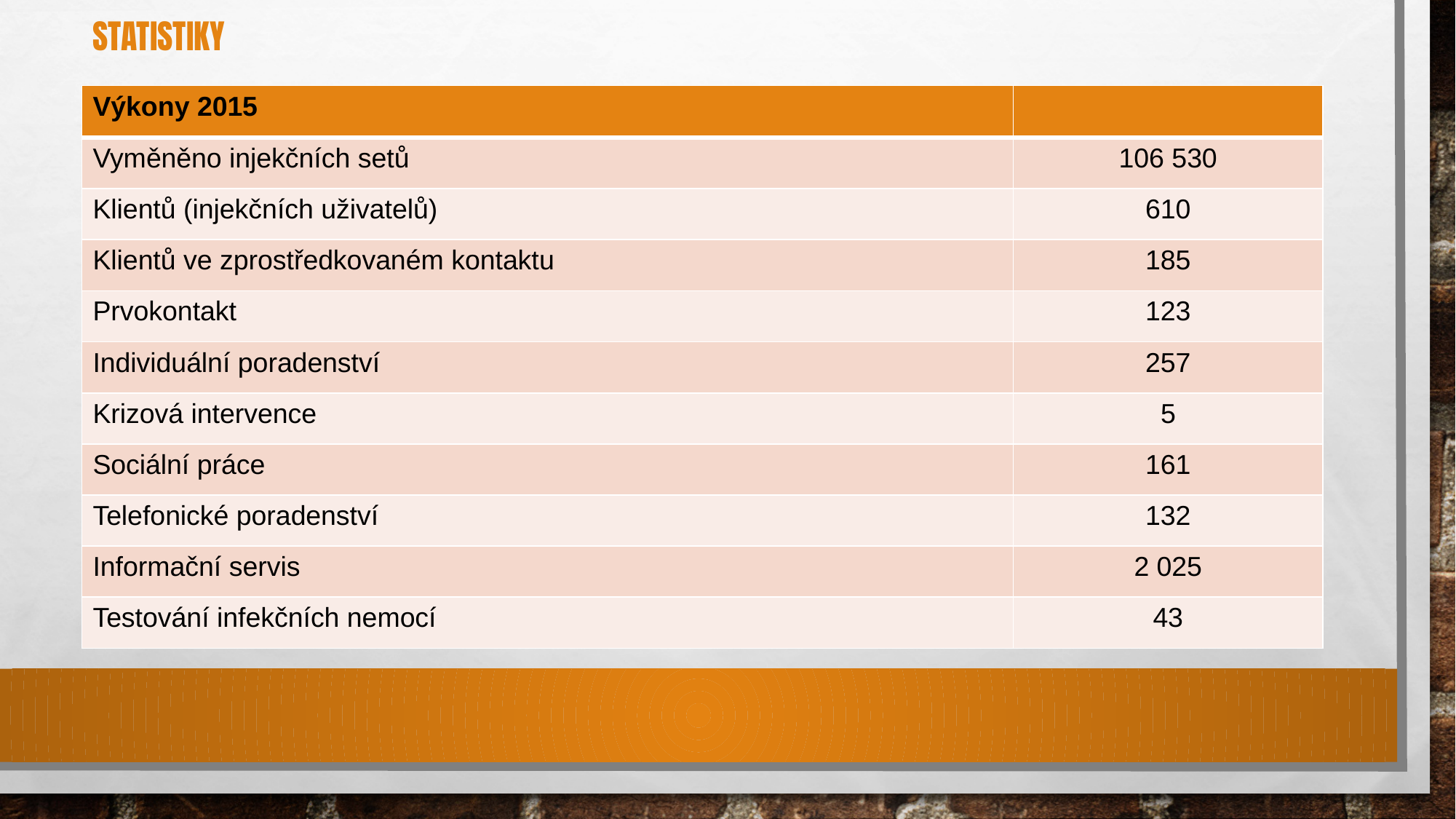

# Statistiky
| Výkony 2015 |  |
| --- | --- |
| Vyměněno injekčních setů | 106 530 |
| Klientů (injekčních uživatelů) | 610 |
| Klientů ve zprostředkovaném kontaktu | 185 |
| Prvokontakt | 123 |
| Individuální poradenství | 257 |
| Krizová intervence | 5 |
| Sociální práce | 161 |
| Telefonické poradenství | 132 |
| Informační servis | 2 025 |
| Testování infekčních nemocí | 43 |